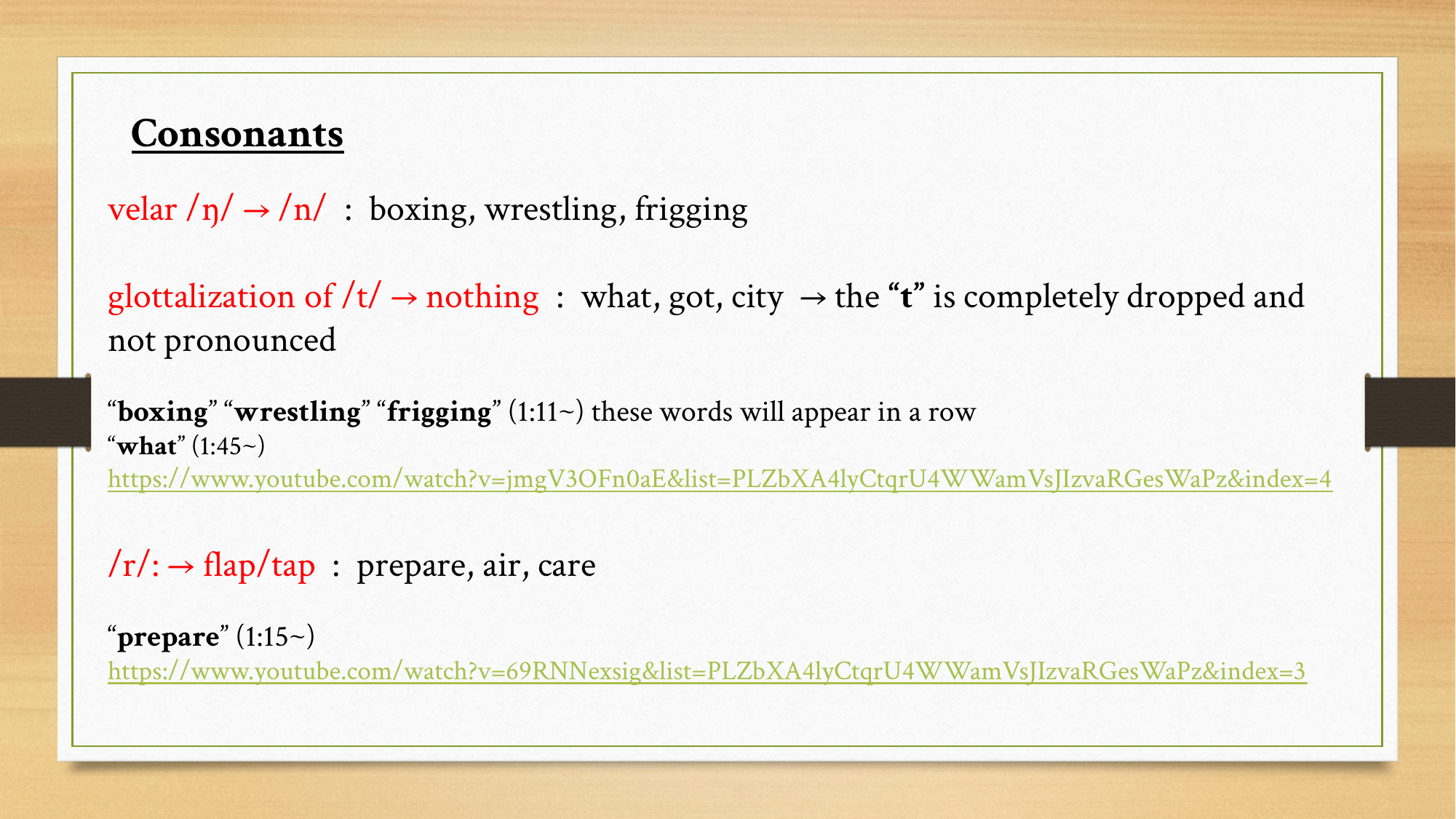

Consonants
velar /ŋ/ → /n/  :  boxing, wrestling, frigging

glottalization of /t/ → nothing  :  what, got, city  → the “t” is completely dropped and not pronounced

“boxing” “wrestling” “frigging” (1:11~) these words will appear in a row
“what” (1:45~)
https://www.youtube.com/watch?v=jmgV3OFn0aE&list=PLZbXA4lyCtqrU4WWamVsJIzvaRGesWaPz&index=4

/r/: → flap/tap  :  prepare, air, care

“prepare” (1:15~)
https://www.youtube.com/watch?v=69RNNexsig&list=PLZbXA4lyCtqrU4WWamVsJIzvaRGesWaPz&index=3